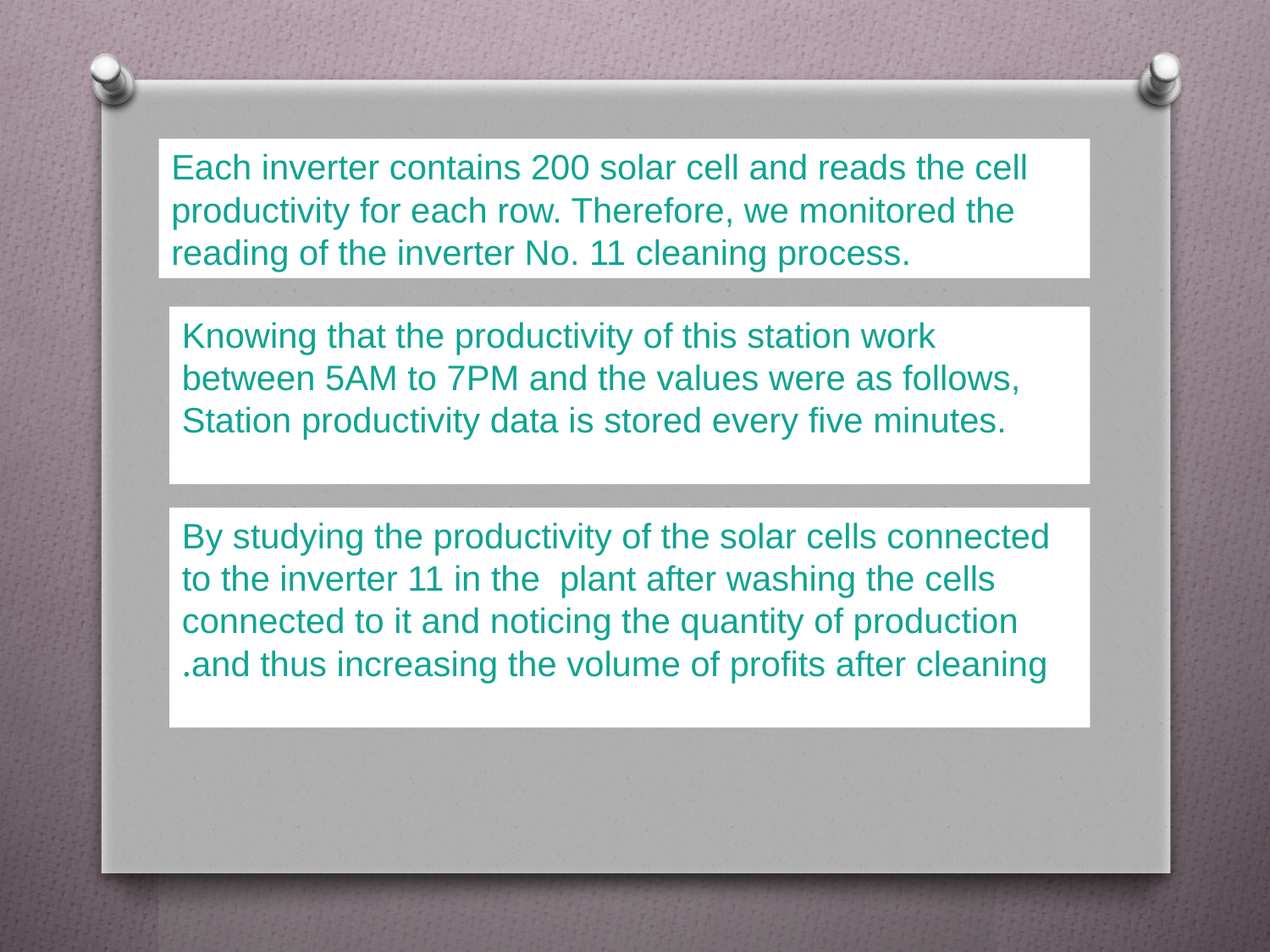

Each inverter contains 200 solar cell and reads the cell productivity for each row. Therefore, we monitored the reading of the inverter No. 11 cleaning process.
Knowing that the productivity of this station work between 5AM to 7PM and the values ​​were as follows, Station productivity data is stored every five minutes.

By studying the productivity of the solar cells connected to the inverter 11 in the  plant after washing the cells connected to it and noticing the quantity of production  and thus increasing the volume of profits after cleaning.